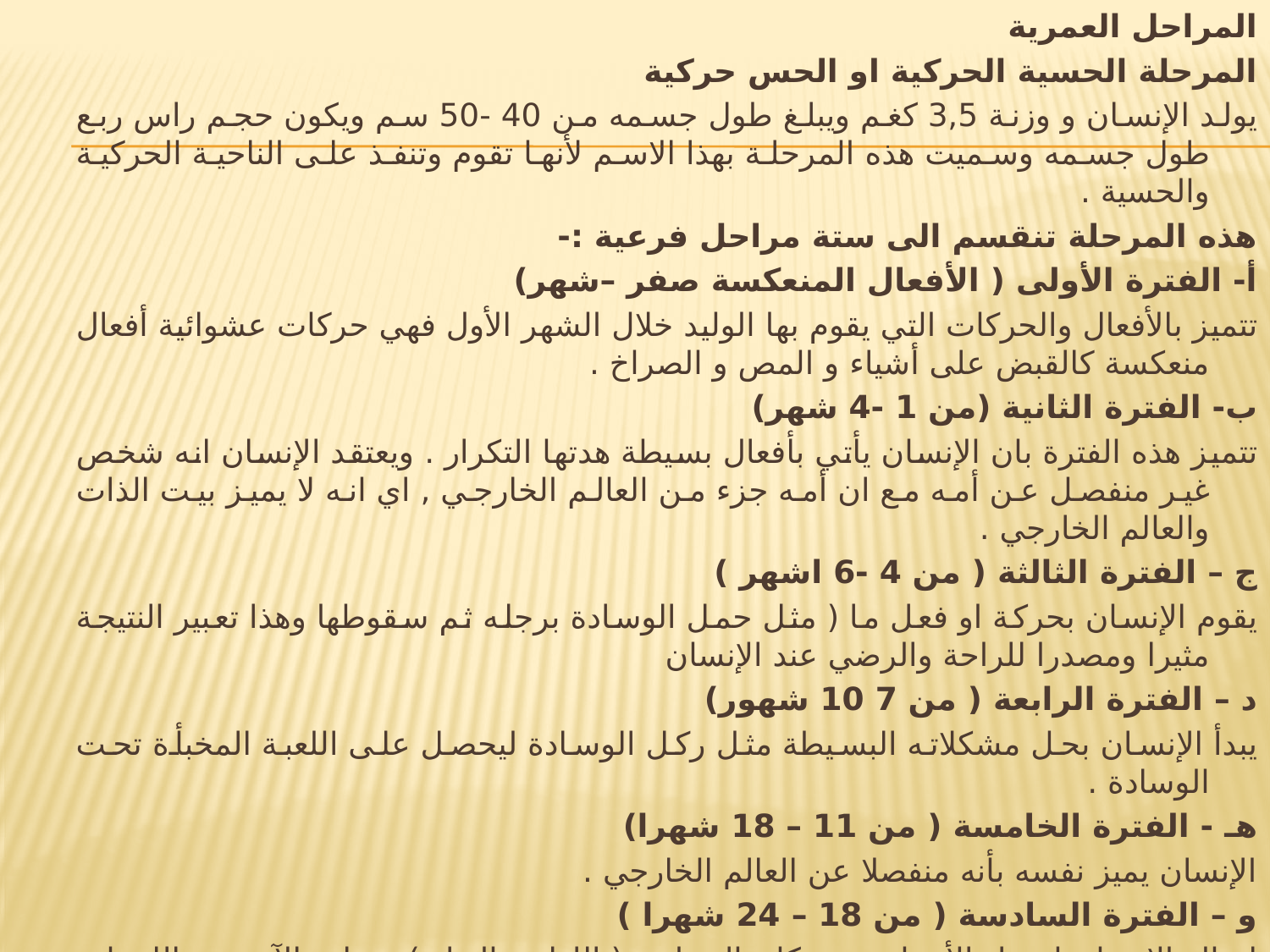

المراحل العمرية
المرحلة الحسية الحركية او الحس حركية
يولد الإنسان و وزنة 3,5 كغم ويبلغ طول جسمه من 40 -50 سم ويكون حجم راس ربع طول جسمه وسميت هذه المرحلة بهذا الاسم لأنها تقوم وتنفذ على الناحية الحركية والحسية .
هذه المرحلة تنقسم الى ستة مراحل فرعية :-
أ- الفترة الأولى ( الأفعال المنعكسة صفر –شهر)
تتميز بالأفعال والحركات التي يقوم بها الوليد خلال الشهر الأول فهي حركات عشوائية أفعال منعكسة كالقبض على أشياء و المص و الصراخ .
ب- الفترة الثانية (من 1 -4 شهر)
تتميز هذه الفترة بان الإنسان يأتي بأفعال بسيطة هدتها التكرار . ويعتقد الإنسان انه شخص غير منفصل عن أمه مع ان أمه جزء من العالم الخارجي , اي انه لا يميز بيت الذات والعالم الخارجي .
ج – الفترة الثالثة ( من 4 -6 اشهر )
يقوم الإنسان بحركة او فعل ما ( مثل حمل الوسادة برجله ثم سقوطها وهذا تعبير النتيجة مثيرا ومصدرا للراحة والرضي عند الإنسان
د – الفترة الرابعة ( من 7 10 شهور)
يبدأ الإنسان بحل مشكلاته البسيطة مثل ركل الوسادة ليحصل على اللعبة المخبأة تحت الوسادة .
هـ - الفترة الخامسة ( من 11 – 18 شهرا)
الإنسان يميز نفسه بأنه منفصلا عن العالم الخارجي .
و – الفترة السادسة ( من 18 – 24 شهرا )
إدراك الإنسان لتحول الأشياء من مكان الى اخر ( الليل – النهار ) , تقليد الآخرين باللفظ و الأفعال   وكل إنسان يقابله هو ليس (بابا)